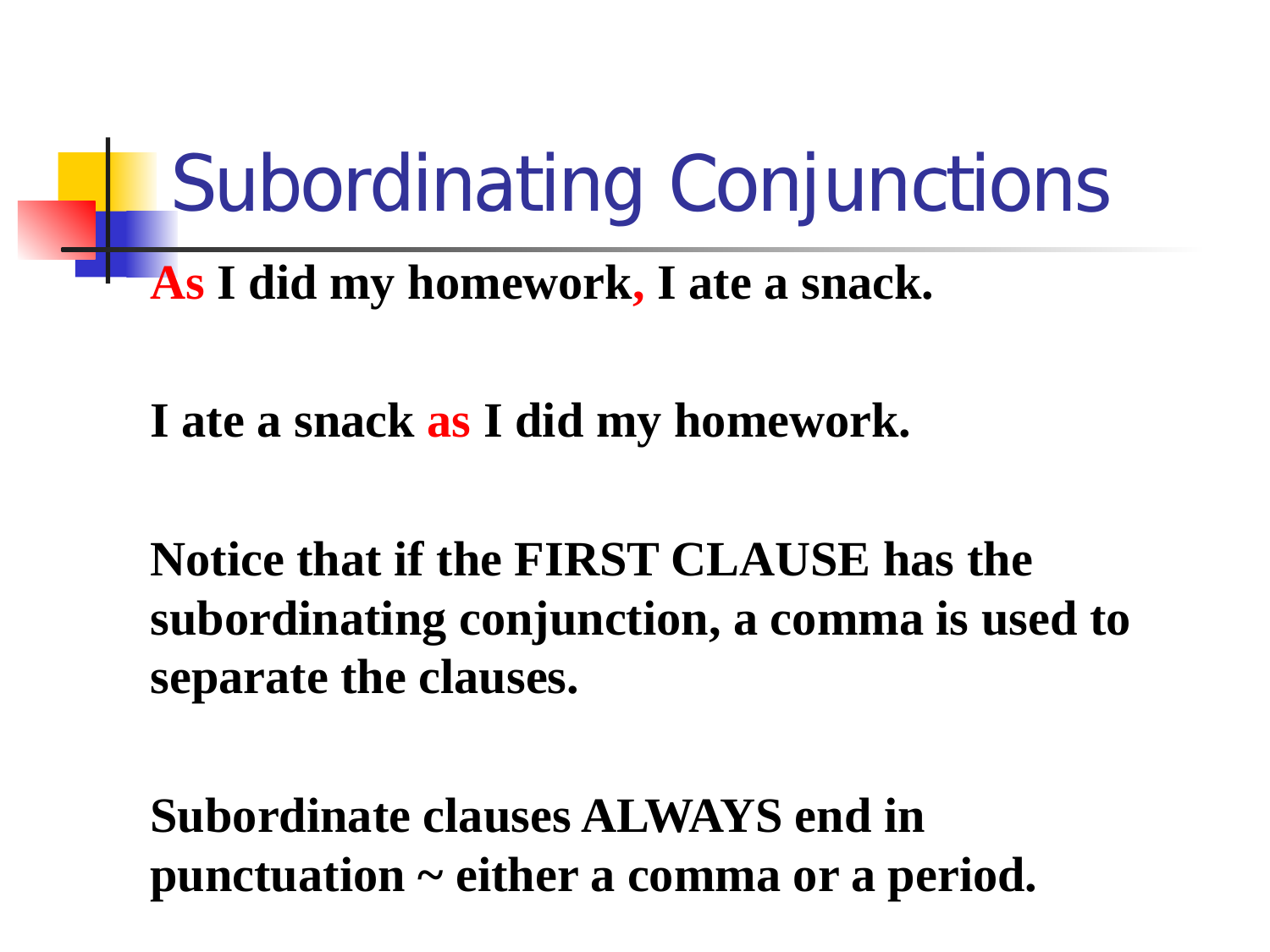

# Subordinating Conjunctions
As I did my homework, I ate a snack.

I ate a snack as I did my homework.

Notice that if the FIRST CLAUSE has the subordinating conjunction, a comma is used to separate the clauses.

Subordinate clauses ALWAYS end in punctuation ~ either a comma or a period.